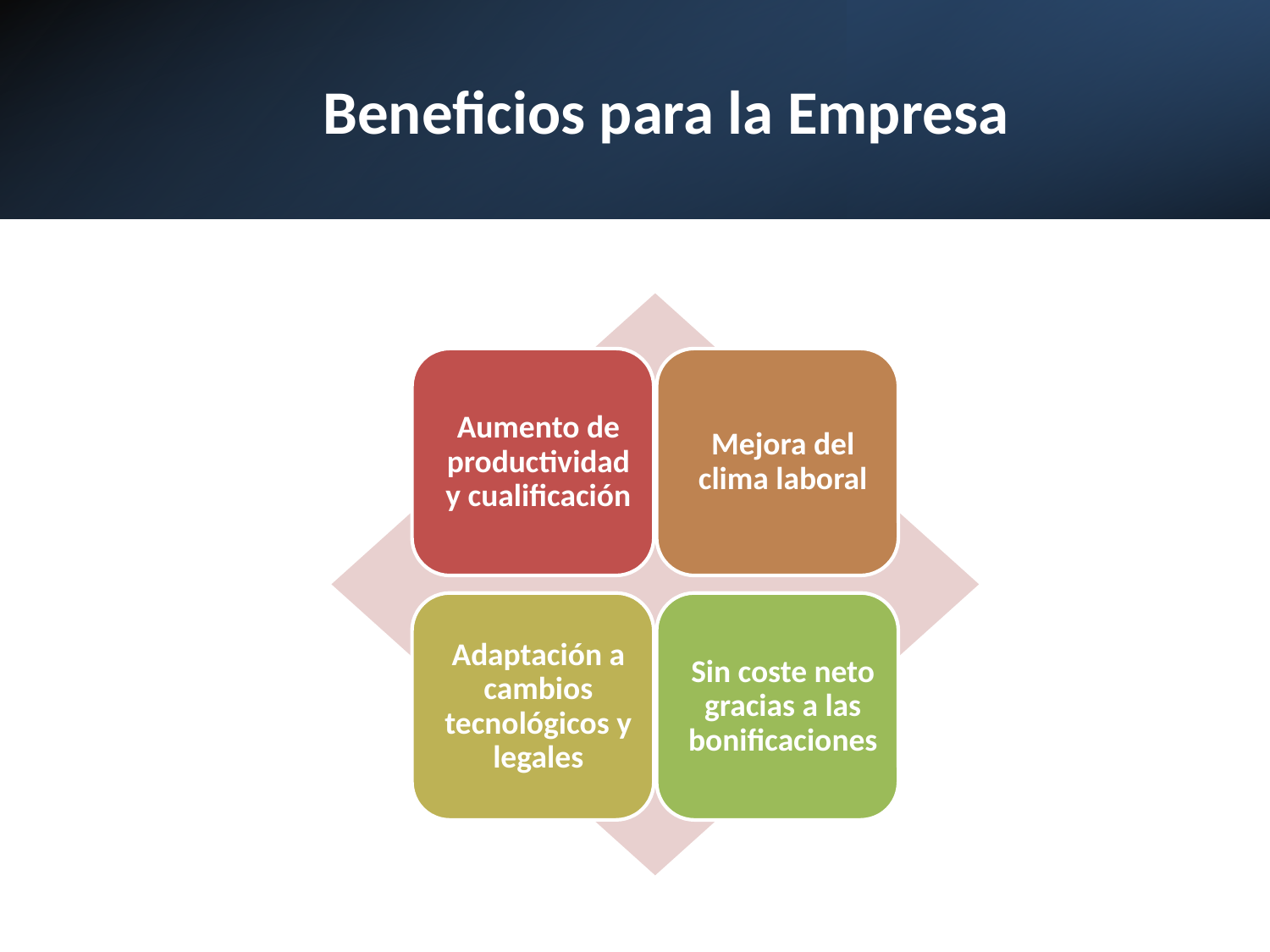

# Beneficios para la Empresa
Aumento de productividad y cualificación
Mejora del clima laboral
Adaptación a cambios tecnológicos y legales
Sin coste neto gracias a las bonificaciones